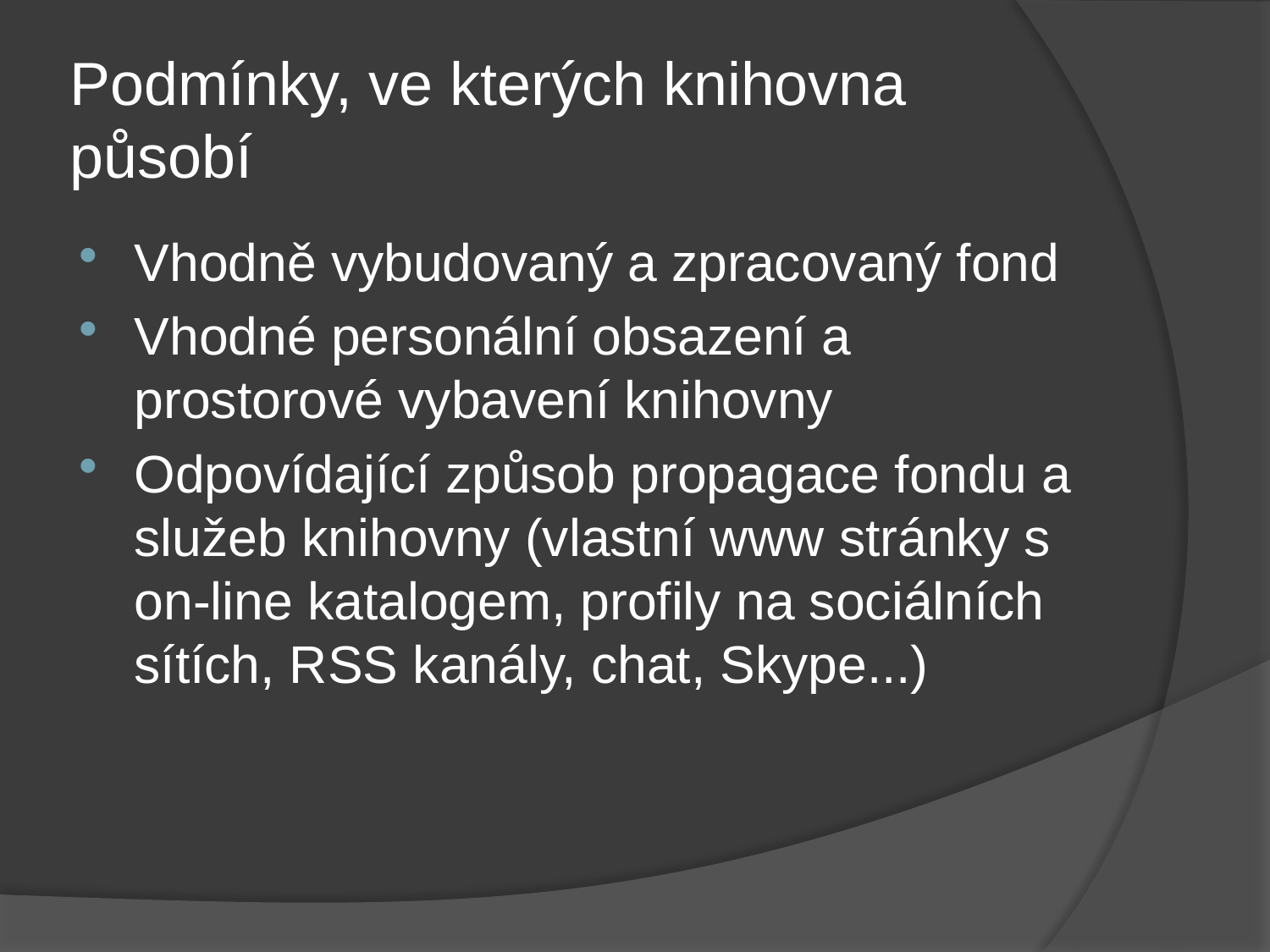

# Podmínky, ve kterých knihovna působí
Vhodně vybudovaný a zpracovaný fond
Vhodné personální obsazení a prostorové vybavení knihovny
Odpovídající způsob propagace fondu a služeb knihovny (vlastní www stránky s on-line katalogem, profily na sociálních sítích, RSS kanály, chat, Skype...)